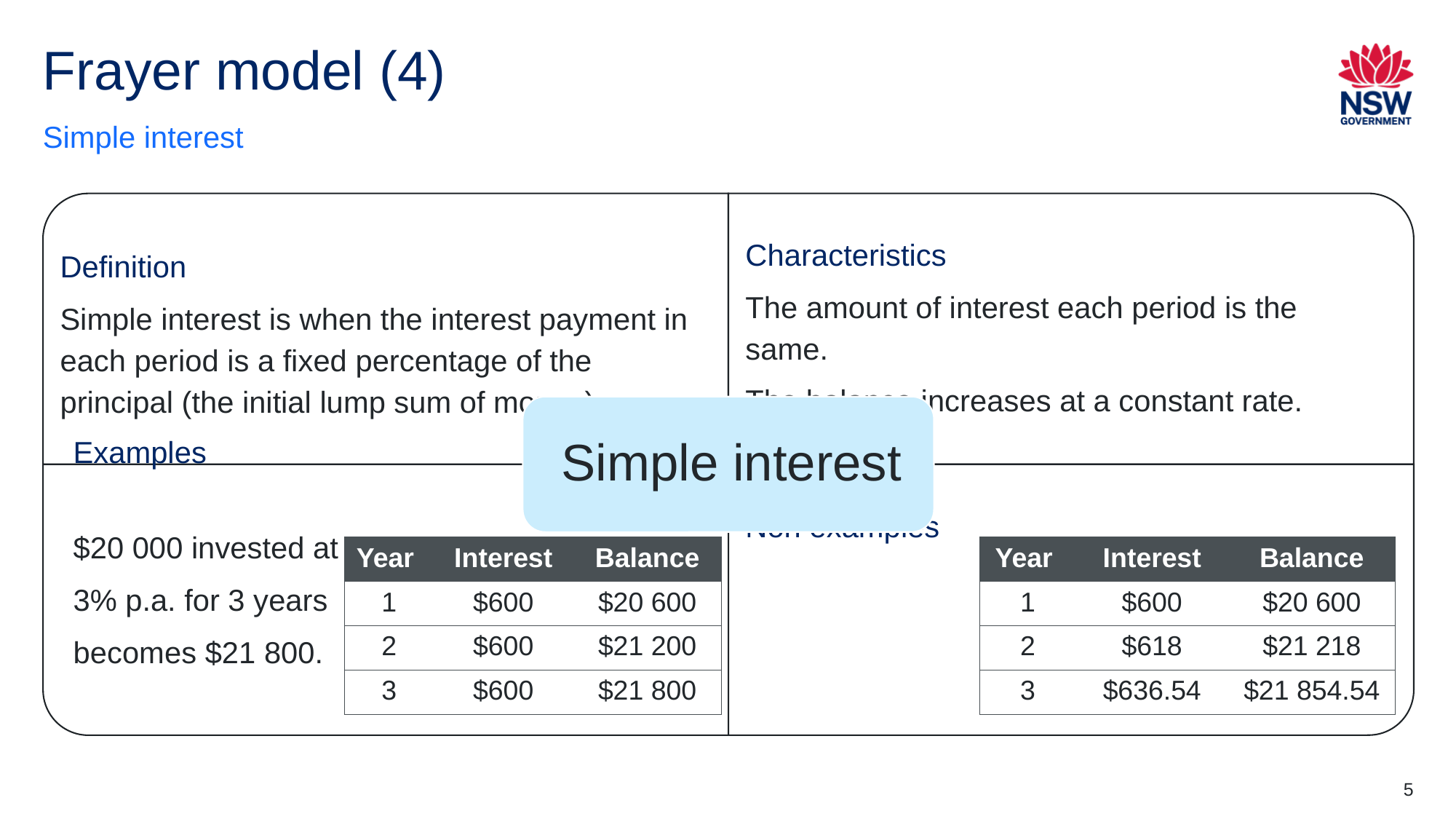

# Frayer model (4)
Simple interest
Definition
Simple interest is when the interest payment in each period is a fixed percentage of the principal (the initial lump sum of money)
Characteristics
The amount of interest each period is the same.
The balance increases at a constant rate.
Examples

$20 000 invested at
3% p.a. for 3 years
becomes $21 800.

Non examples

Simple interest
| Year | Interest | Balance |
| --- | --- | --- |
| 1 | $600 | $20 600 |
| 2 | $600 | $21 200 |
| 3 | $600 | $21 800 |
| Year | Interest | Balance |
| --- | --- | --- |
| 1 | $600 | $20 600 |
| 2 | $618 | $21 218 |
| 3 | $636.54 | $21 854.54 |
5